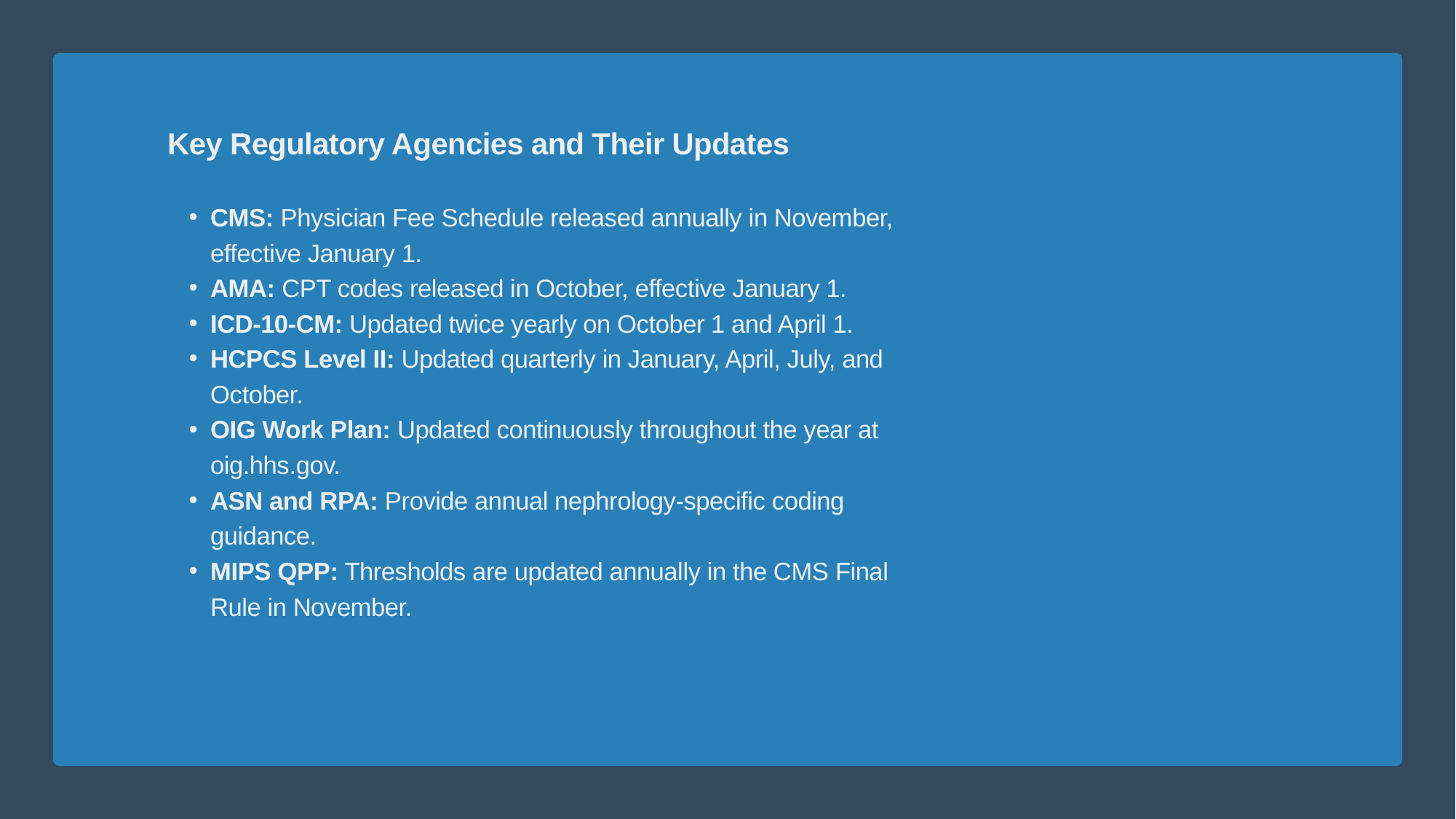

Key Regulatory Agencies and Their Updates
CMS: Physician Fee Schedule released annually in November, effective January 1.
AMA: CPT codes released in October, effective January 1.
ICD-10-CM: Updated twice yearly on October 1 and April 1.
HCPCS Level II: Updated quarterly in January, April, July, and October.
OIG Work Plan: Updated continuously throughout the year at oig.hhs.gov.
ASN and RPA: Provide annual nephrology-specific coding guidance.
MIPS QPP: Thresholds are updated annually in the CMS Final Rule in November.